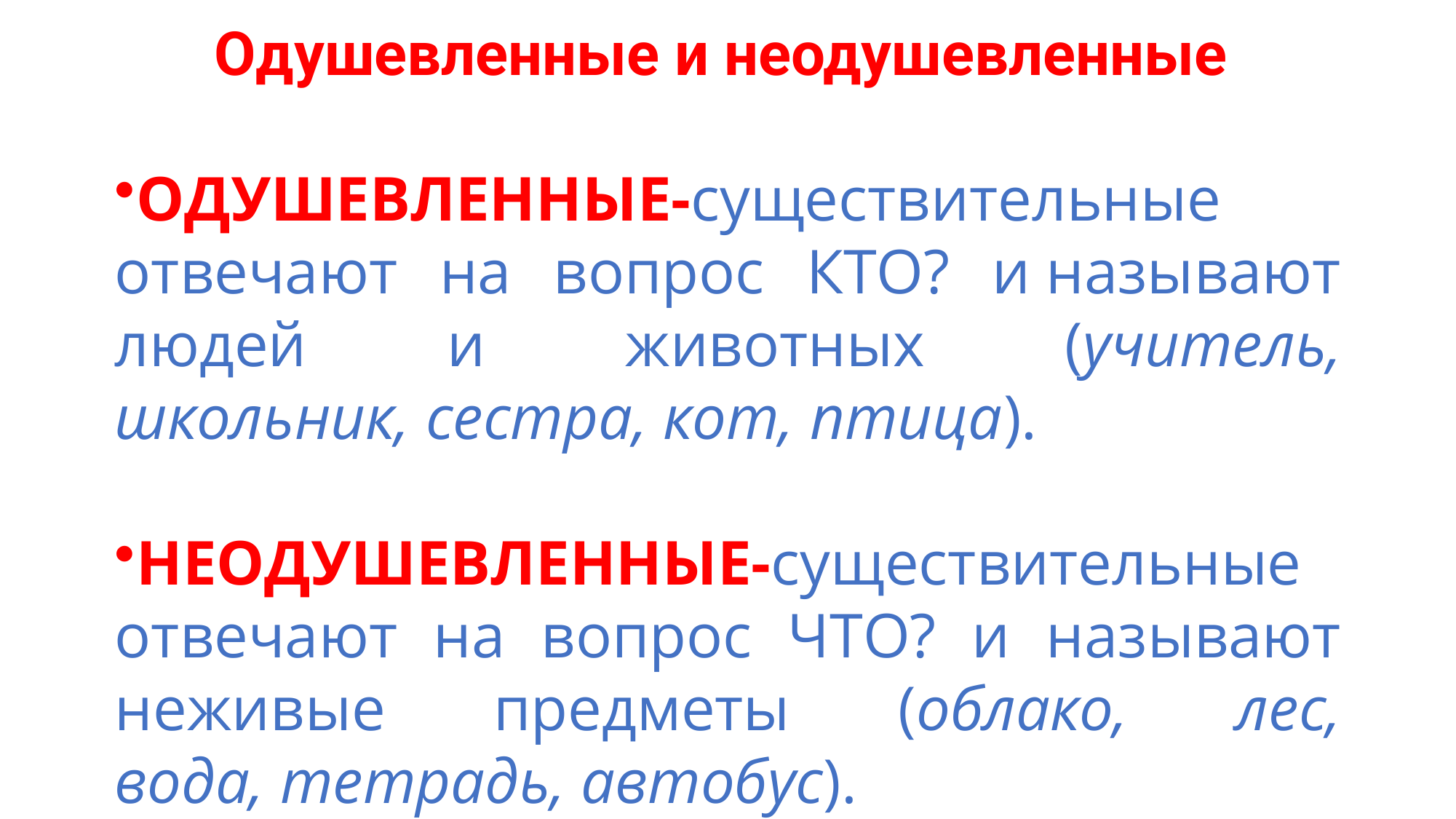

Одушевленные и неодушевленные

ОДУШЕВЛЕННЫЕ-существительные отвечают на вопрос КТО? и называют людей и животных (учитель, школьник, сестра, кот, птица).

НЕОДУШЕВЛЕННЫЕ-существительные отвечают на вопрос ЧТО? и называют неживые предметы (облако, лес, вода, тетрадь, автобус).